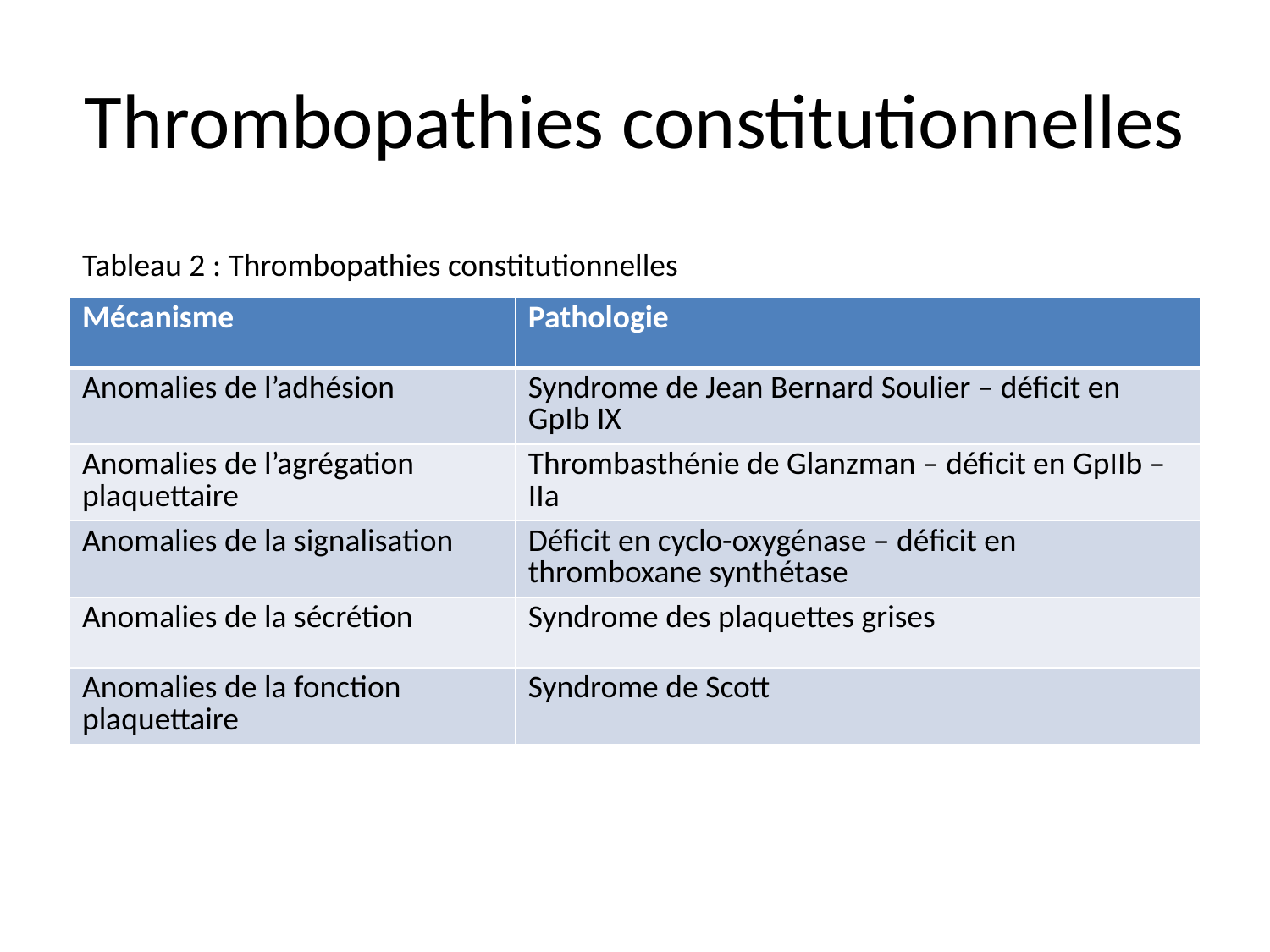

# Thrombopathies constitutionnelles
Tableau 2 : Thrombopathies constitutionnelles
| Mécanisme | Pathologie |
| --- | --- |
| Anomalies de l’adhésion | Syndrome de Jean Bernard Soulier – déficit en GpIb IX |
| Anomalies de l’agrégation plaquettaire | Thrombasthénie de Glanzman – déficit en GpIIb – IIa |
| Anomalies de la signalisation | Déficit en cyclo-oxygénase – déficit en thromboxane synthétase |
| Anomalies de la sécrétion | Syndrome des plaquettes grises |
| Anomalies de la fonction plaquettaire | Syndrome de Scott |